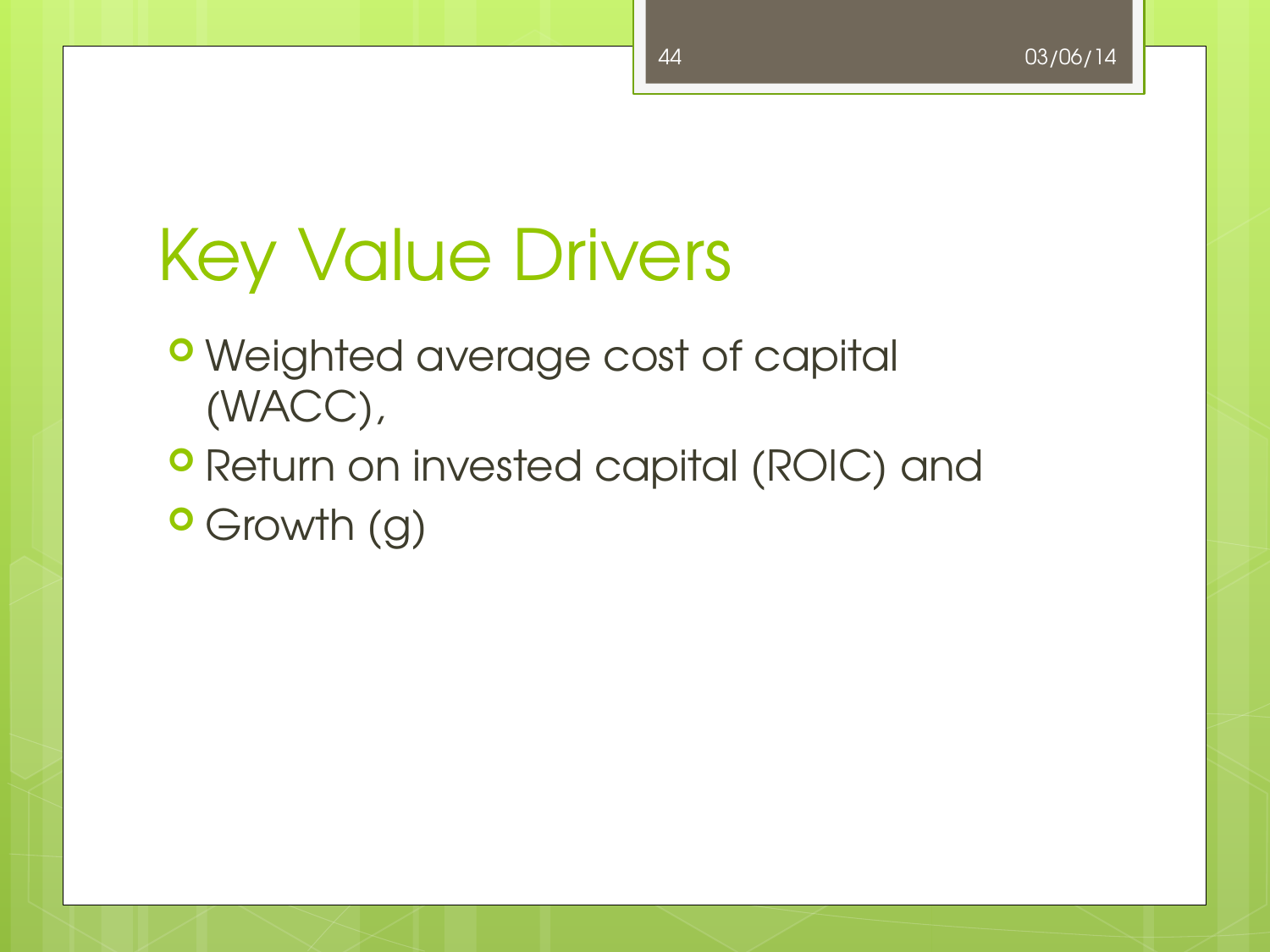

44
03/06/14
# Key Value Drivers
Weighted average cost of capital (WACC),
Return on invested capital (ROIC) and
Growth (g)